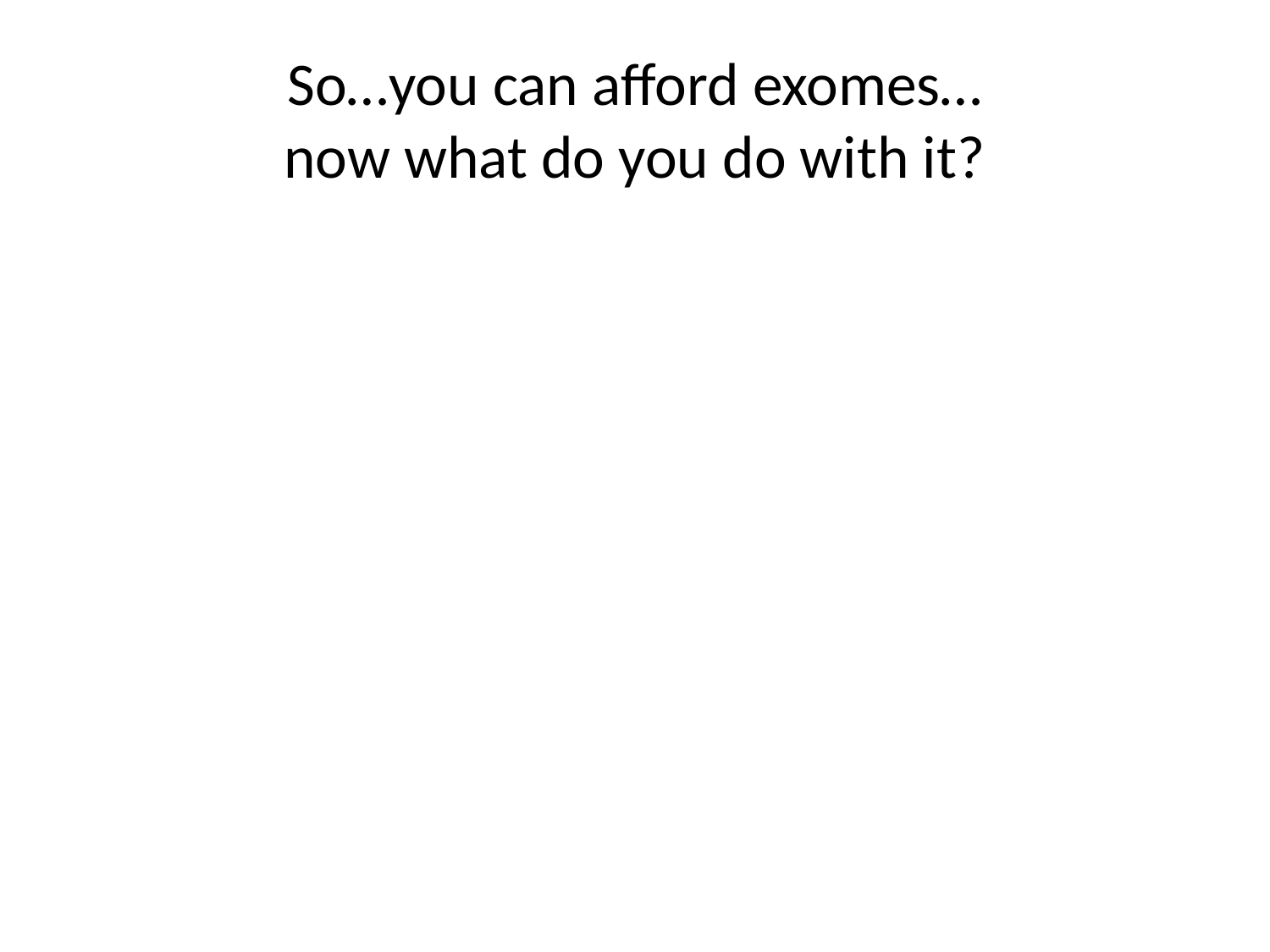

# So…you can afford exomes… now what do you do with it?